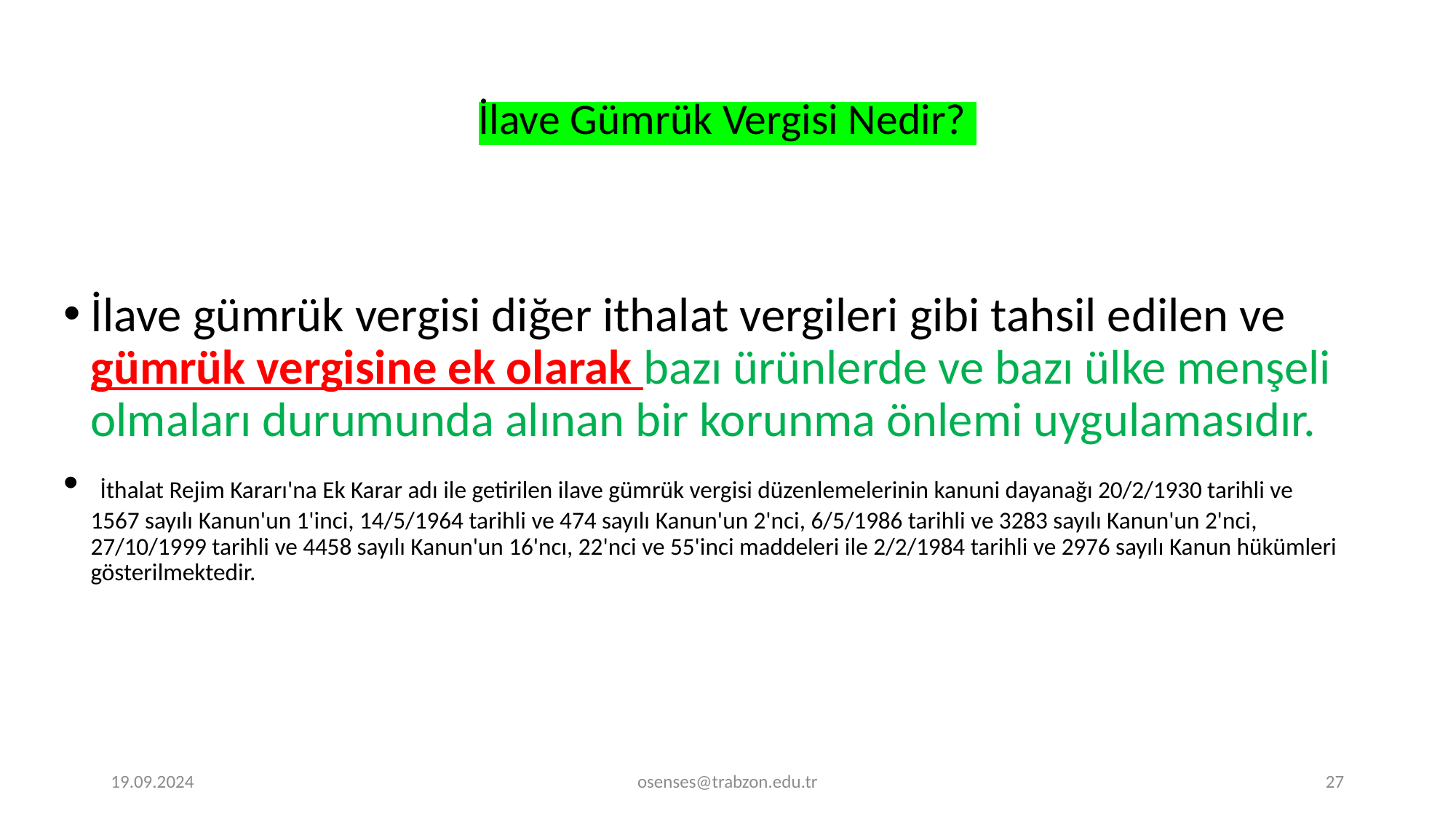

# İlave Gümrük Vergisi Nedir?

İlave gümrük vergisi diğer ithalat vergileri gibi tahsil edilen ve gümrük vergisine ek olarak bazı ürünlerde ve bazı ülke menşeli olmaları durumunda alınan bir korunma önlemi uygulamasıdır.
 İthalat Rejim Kararı'na Ek Karar adı ile getirilen ilave gümrük vergisi düzenlemelerinin kanuni dayanağı 20/2/1930 tarihli ve 1567 sayılı Kanun'un 1'inci, 14/5/1964 tarihli ve 474 sayılı Kanun'un 2'nci, 6/5/1986 tarihli ve 3283 sayılı Kanun'un 2'nci, 27/10/1999 tarihli ve 4458 sayılı Kanun'un 16'ncı, 22'nci ve 55'inci maddeleri ile 2/2/1984 tarihli ve 2976 sayılı Kanun hükümleri gösterilmektedir.
19.09.2024
osenses@trabzon.edu.tr
27